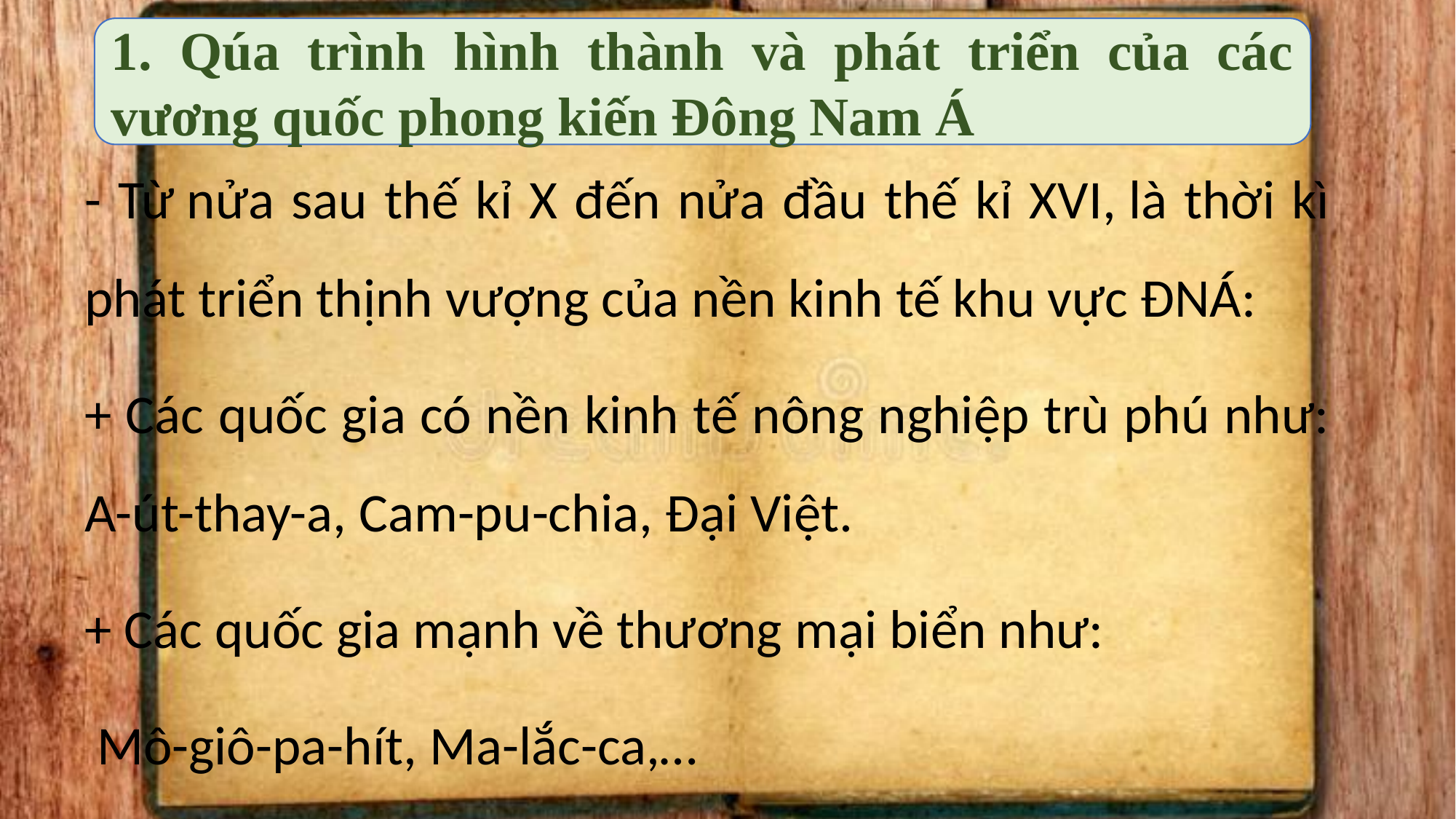

1. Qúa trình hình thành và phát triển của các vương quốc phong kiến Đông Nam Á
- Từ nửa sau thế kỉ X đến nửa đầu thế kỉ XVI, là thời kì phát triển thịnh vượng của nền kinh tế khu vực ĐNÁ:
+ Các quốc gia có nền kinh tế nông nghiệp trù phú như: A-út-thay-a, Cam-pu-chia, Đại Việt.
+ Các quốc gia mạnh về thương mại biển như:
 Mô-giô-pa-hít, Ma-lắc-ca,…